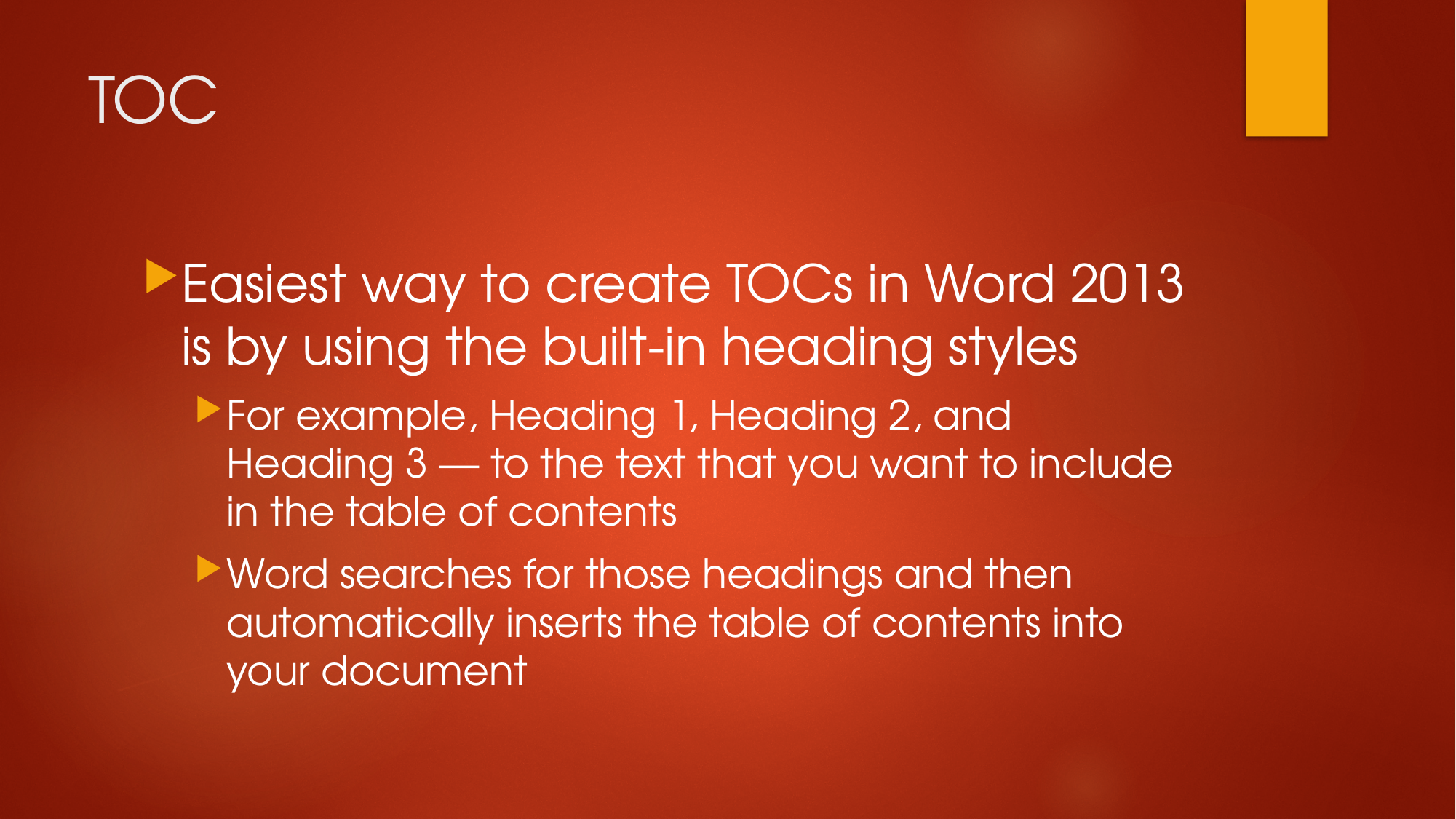

# TOC
Easiest way to create TOCs in Word 2013 is by using the built-in heading styles
For example, Heading 1, Heading 2, and Heading 3 — to the text that you want to include in the table of contents
Word searches for those headings and then automatically inserts the table of contents into your document